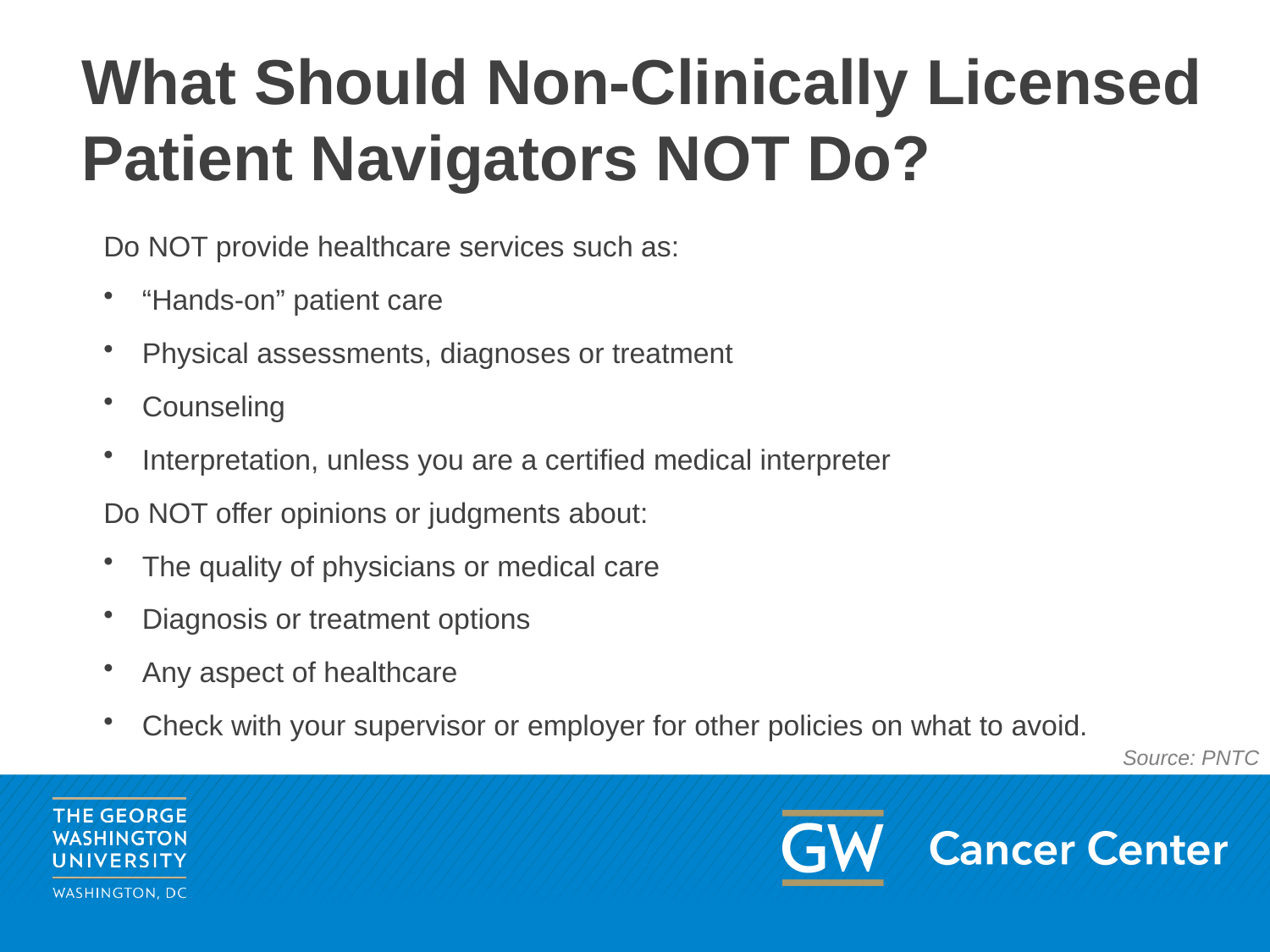

# What Should Non-Clinically Licensed Patient Navigators NOT Do?
Do NOT provide healthcare services such as:
“Hands-on” patient care
Physical assessments, diagnoses or treatment
Counseling
Interpretation, unless you are a certified medical interpreter
Do NOT offer opinions or judgments about:
The quality of physicians or medical care
Diagnosis or treatment options
Any aspect of healthcare
Check with your supervisor or employer for other policies on what to avoid.
Source: PNTC